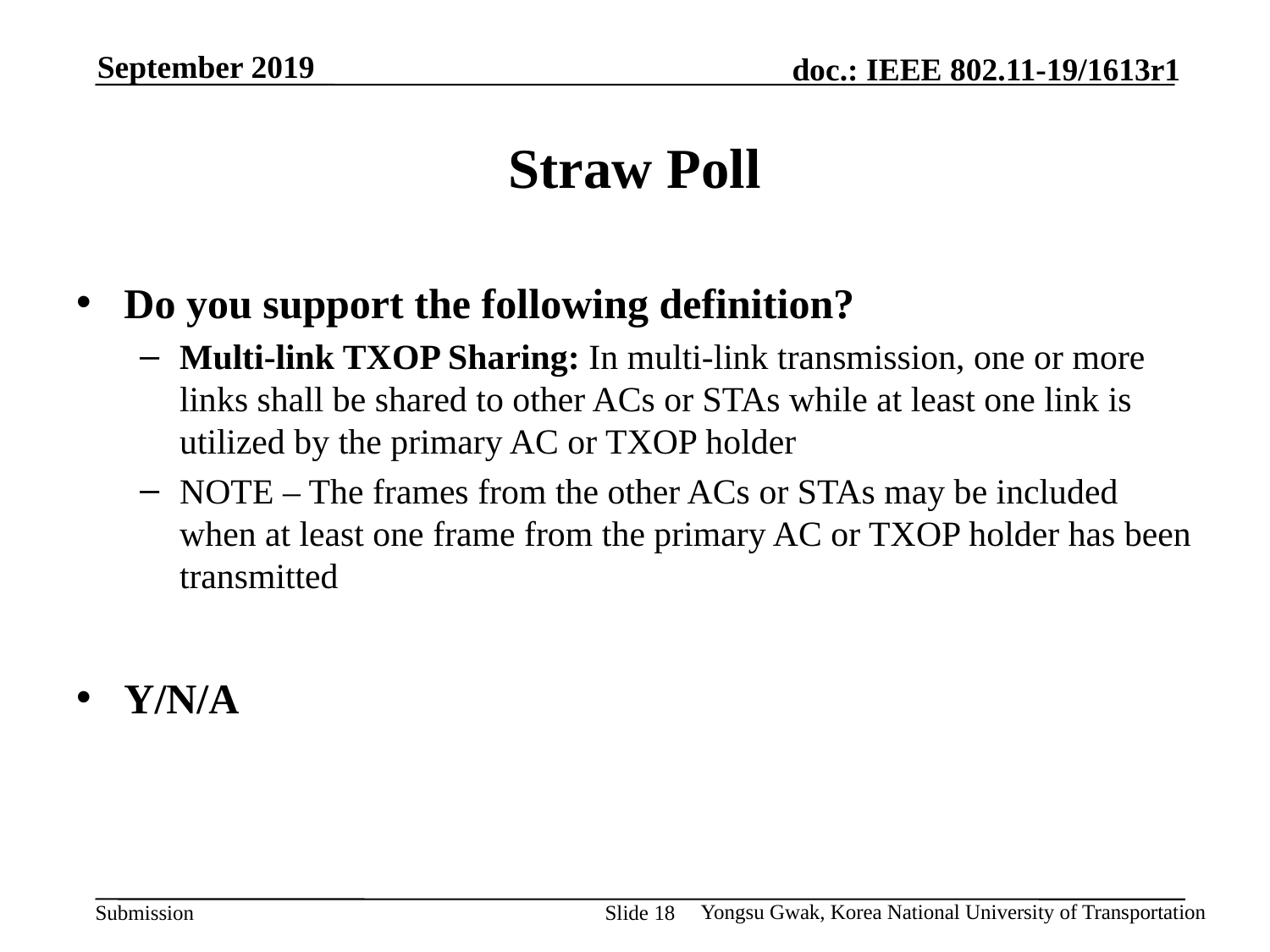

# Straw Poll
Do you support the following definition?
Multi-link TXOP Sharing: In multi-link transmission, one or more links shall be shared to other ACs or STAs while at least one link is utilized by the primary AC or TXOP holder
NOTE – The frames from the other ACs or STAs may be included when at least one frame from the primary AC or TXOP holder has been transmitted

Y/N/A